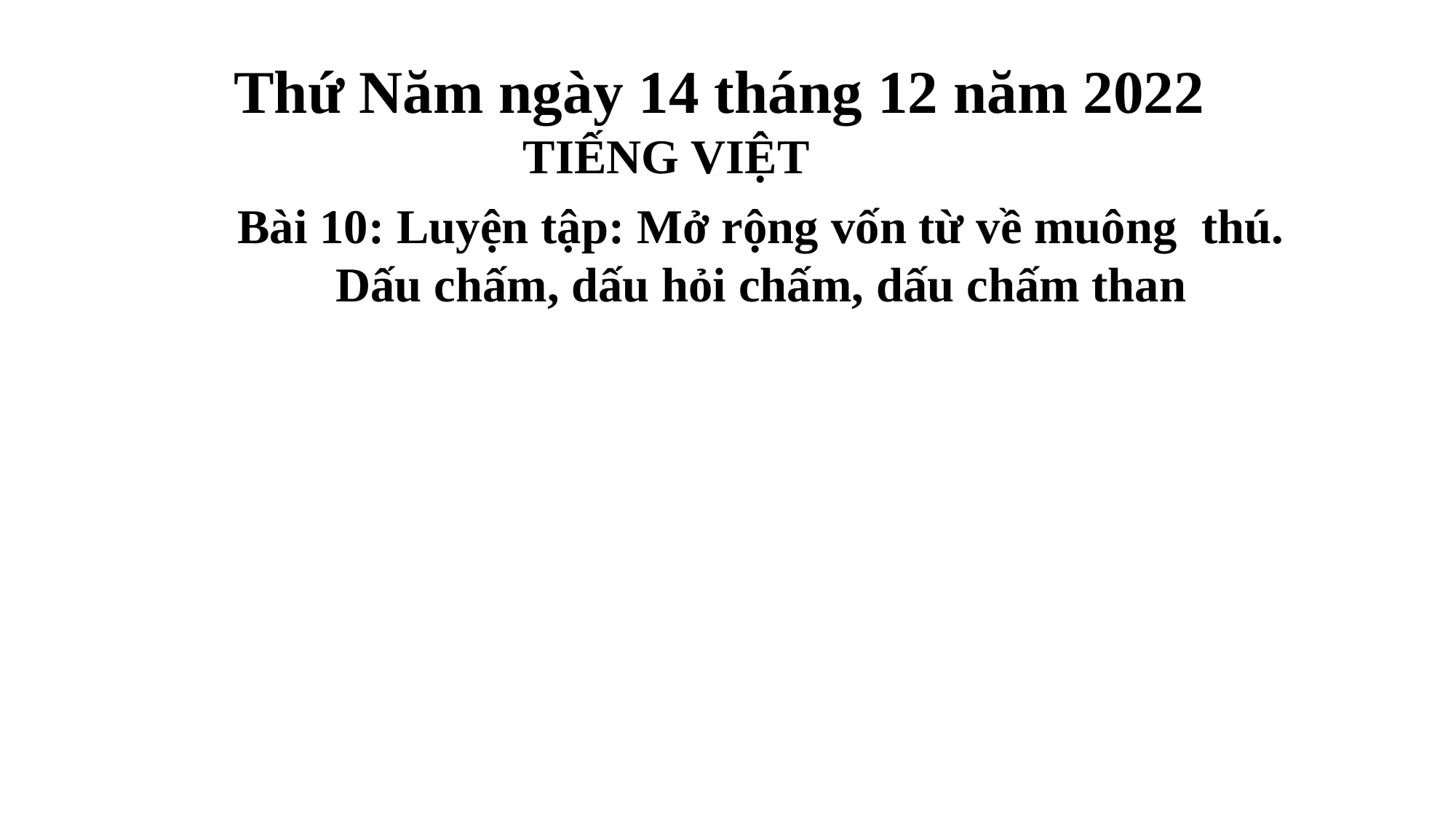

Thứ Năm ngày 14 tháng 12 năm 2022
TIẾNG VIỆT
Bài 10: Luyện tập: Mở rộng vốn từ về muông  thú.
Dấu chấm, dấu hỏi chấm, dấu chấm than